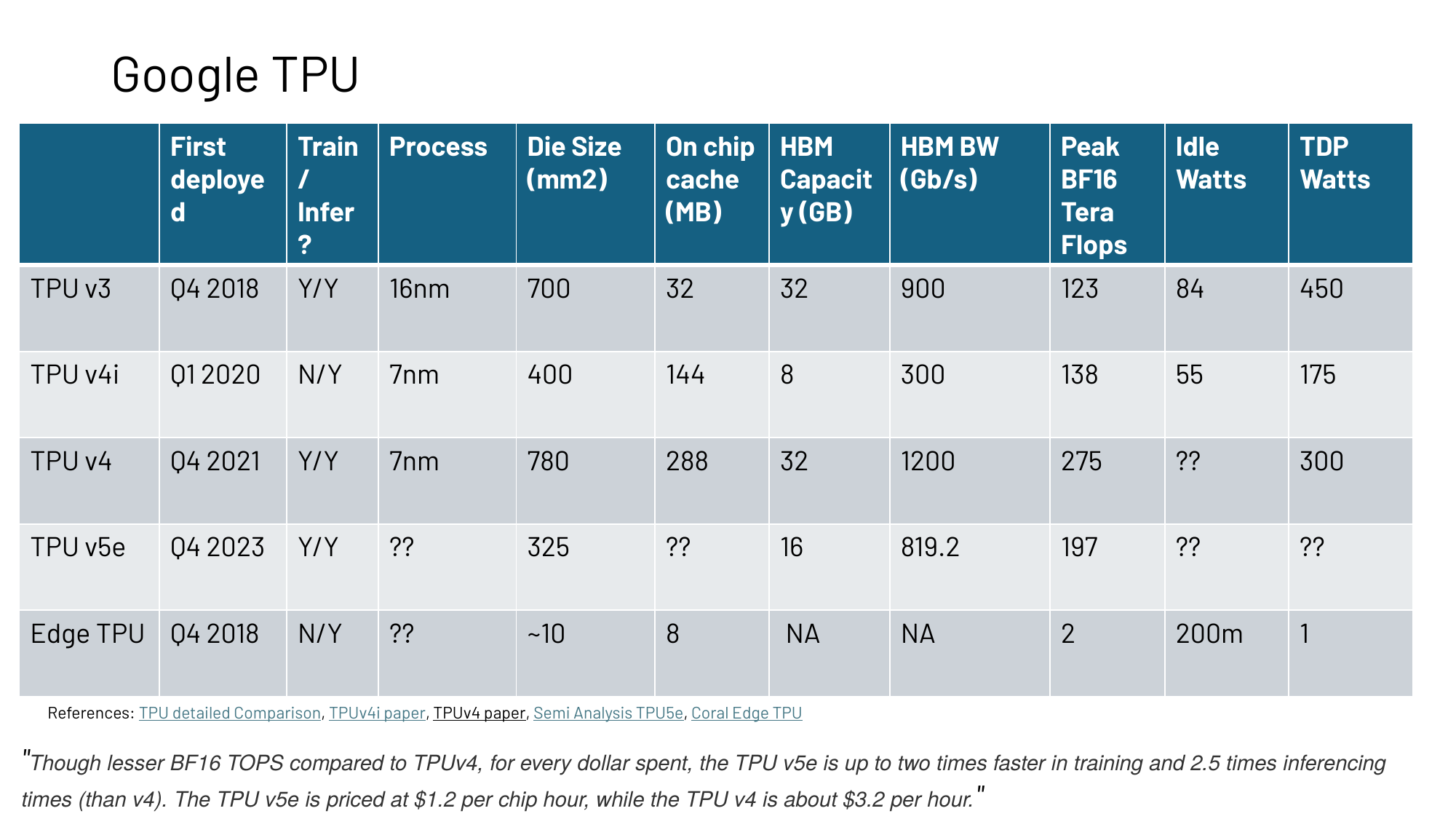

# Google TPU
|  | First deployed | Train/Infer? | Process | Die Size (mm2) | On chip cache (MB) | HBM Capacity (GB) | HBM BW (Gb/s) | Peak BF16  Tera Flops | Idle Watts | TDP Watts |
| --- | --- | --- | --- | --- | --- | --- | --- | --- | --- | --- |
| TPU v3 | Q4 2018 | Y/Y | 16nm | 700 | 32 | 32 | 900 | 123 | 84 | 450 |
| TPU v4i | Q1 2020 | N/Y | 7nm | 400 | 144 | 8 | 300 | 138 | 55 | 175 |
| TPU v4 | Q4 2021 | Y/Y | 7nm | 780 | 288 | 32 | 1200 | 275 | ?? | 300 |
| TPU v5e | Q4 2023 | Y/Y | ?? | 325 | ?? | 16 | 819.2 | 197 | ?? | ?? |
| Edge TPU | Q4 2018 | N/Y | ?? | ~10 | 8 | NA | NA | 2 | 200m | 1 |
References: TPU detailed Comparison, TPUv4i paper, TPUv4 paper, Semi Analysis TPU5e, Coral Edge TPU
"Though lesser BF16 TOPS compared to TPUv4, for every dollar spent, the TPU v5e is up to two times faster in training and 2.5 times inferencing times (than v4). The TPU v5e is priced at $1.2 per chip hour, while the TPU v4 is about $3.2 per hour."